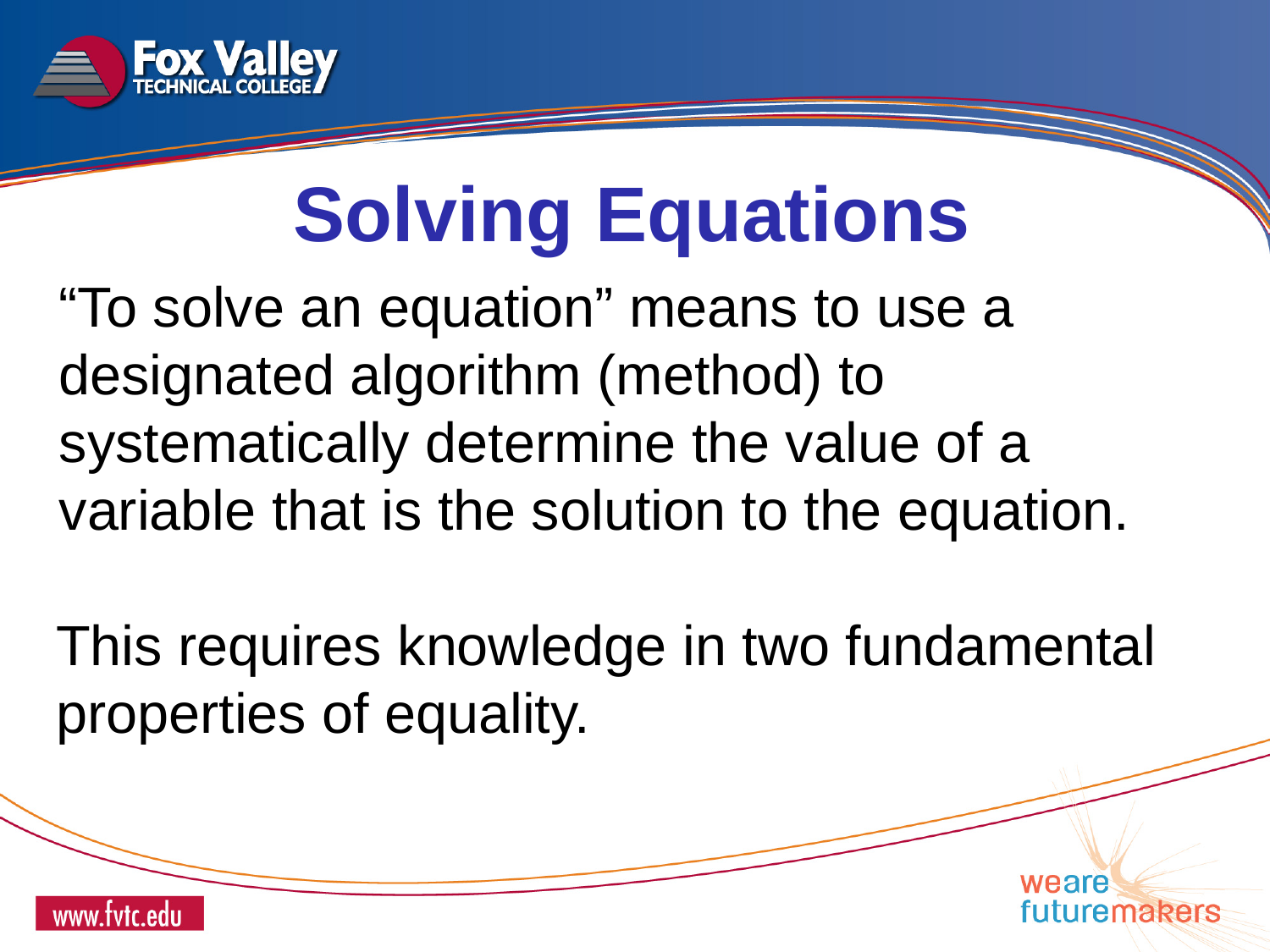

Solving Equations
“To solve an equation” means to use a designated algorithm (method) to systematically determine the value of a variable that is the solution to the equation.
This requires knowledge in two fundamental properties of equality.